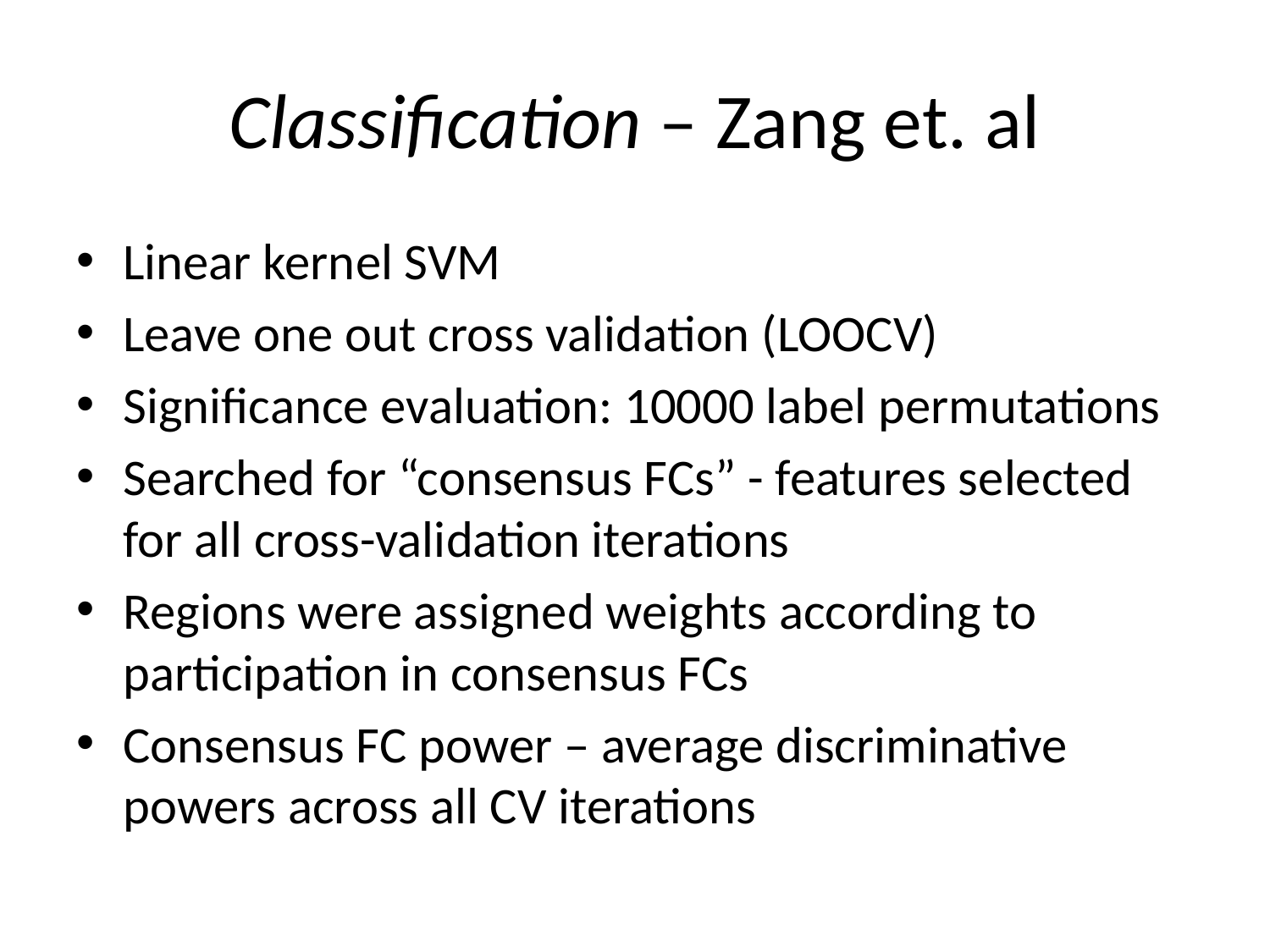

# Classification – Zang et. al
Linear kernel SVM
Leave one out cross validation (LOOCV)
Significance evaluation: 10000 label permutations
Searched for “consensus FCs” - features selected for all cross-validation iterations
Regions were assigned weights according to participation in consensus FCs
Consensus FC power – average discriminative powers across all CV iterations